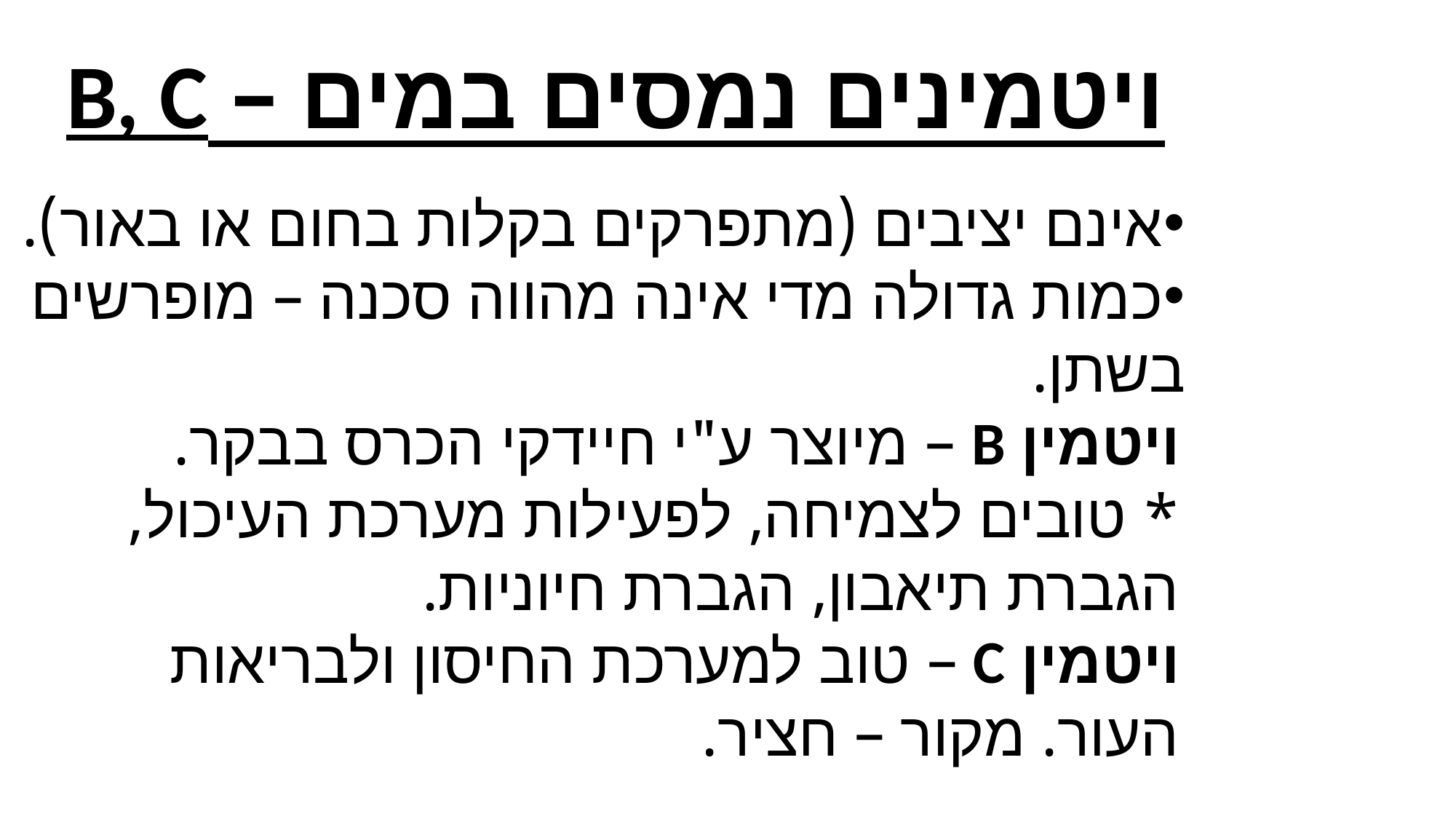

ויטמינים נמסים במים – B, C
אינם יציבים (מתפרקים בקלות בחום או באור).
כמות גדולה מדי אינה מהווה סכנה – מופרשים בשתן.
ויטמין B – מיוצר ע"י חיידקי הכרס בבקר.
* טובים לצמיחה, לפעילות מערכת העיכול, הגברת תיאבון, הגברת חיוניות.
ויטמין C – טוב למערכת החיסון ולבריאות העור. מקור – חציר.